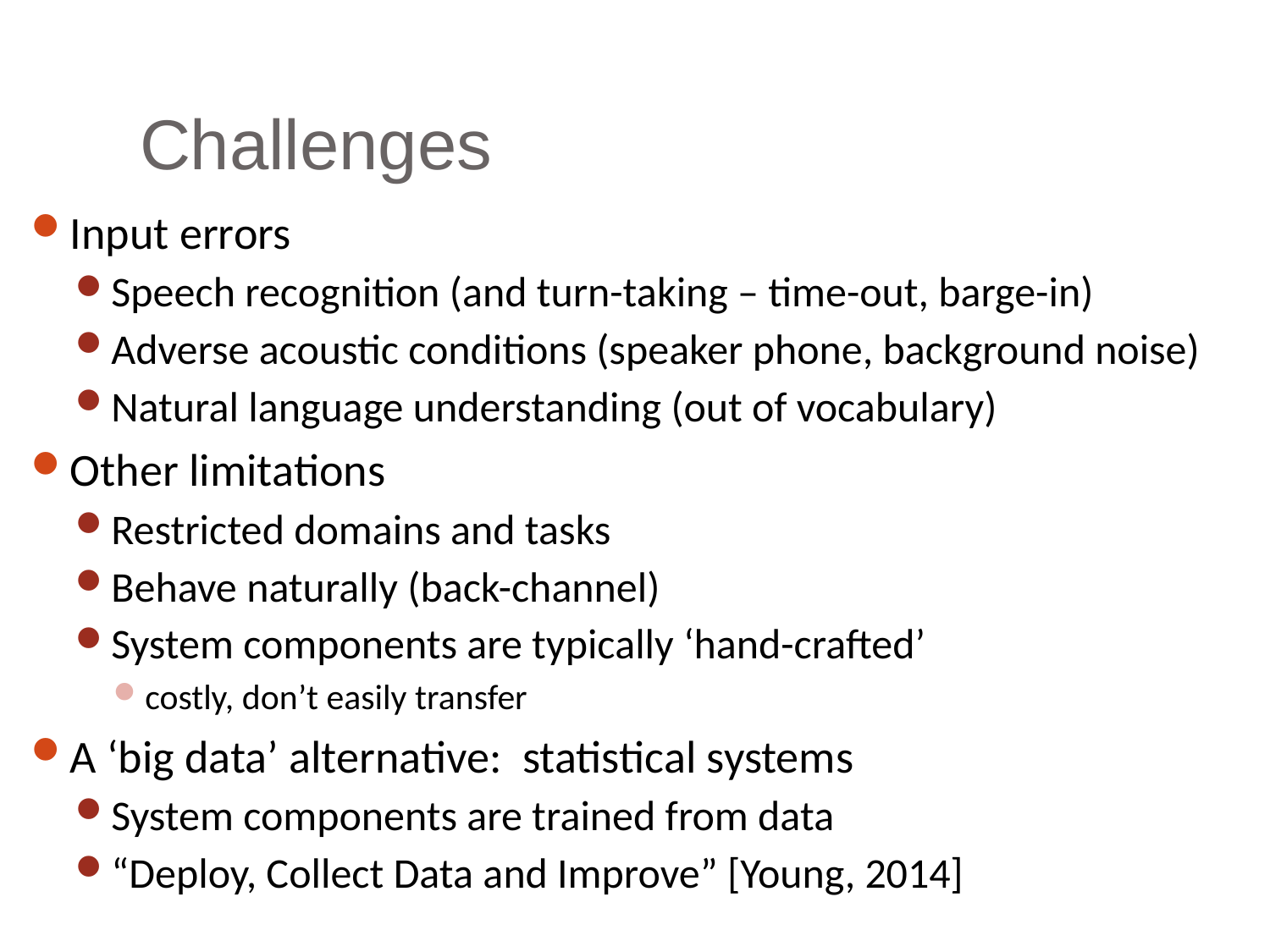

# Challenges
Input errors
Speech recognition (and turn-taking – time-out, barge-in)
Adverse acoustic conditions (speaker phone, background noise)
Natural language understanding (out of vocabulary)
Other limitations
Restricted domains and tasks
Behave naturally (back-channel)
System components are typically ‘hand-crafted’
costly, don’t easily transfer
A ‘big data’ alternative:  statistical systems
System components are trained from data
“Deploy, Collect Data and Improve” [Young, 2014]